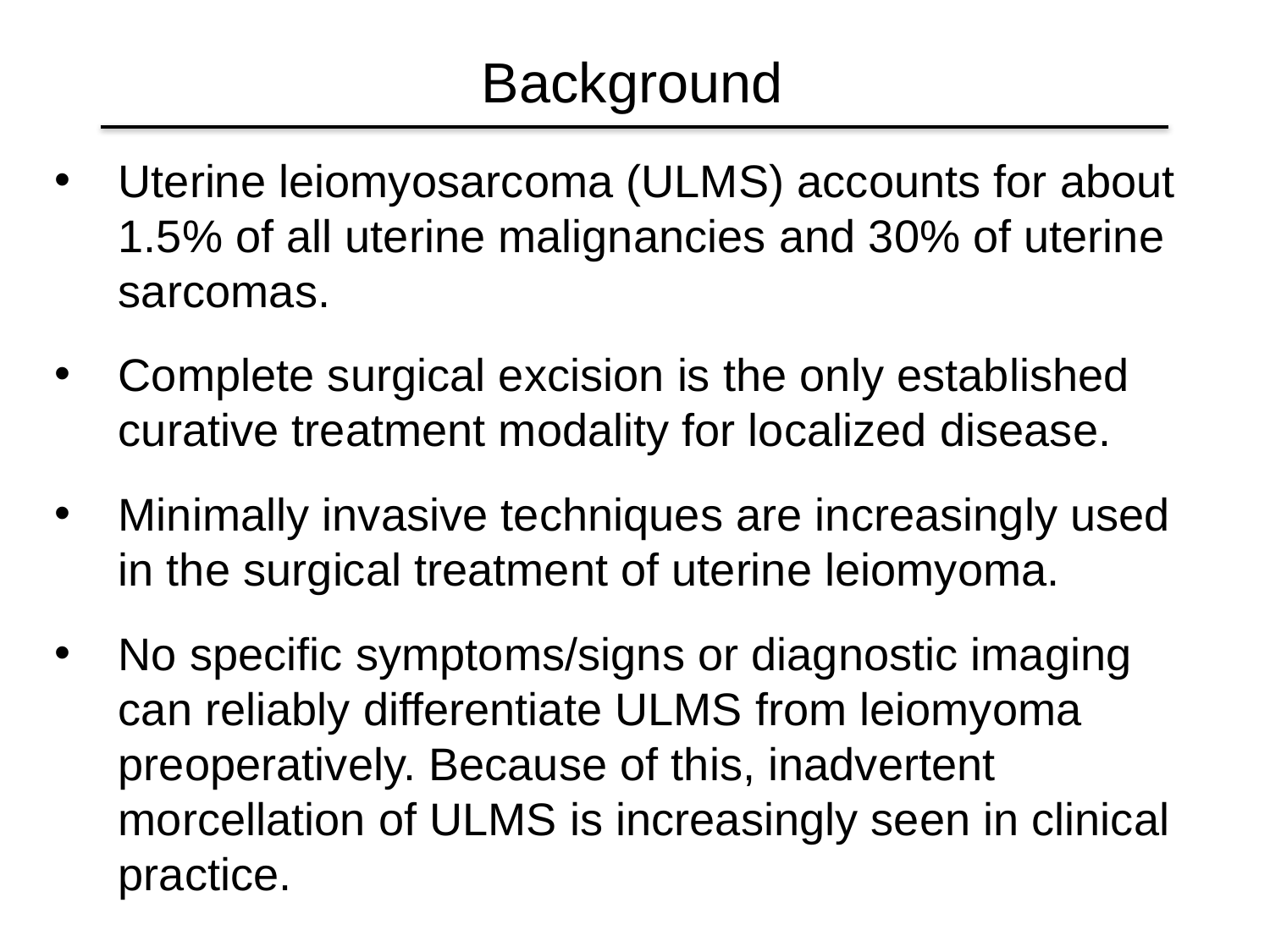

Background
Uterine leiomyosarcoma (ULMS) accounts for about 1.5% of all uterine malignancies and 30% of uterine sarcomas.

Complete surgical excision is the only established curative treatment modality for localized disease.

Minimally invasive techniques are increasingly used in the surgical treatment of uterine leiomyoma.

No specific symptoms/signs or diagnostic imaging can reliably differentiate ULMS from leiomyoma preoperatively. Because of this, inadvertent morcellation of ULMS is increasingly seen in clinical practice.